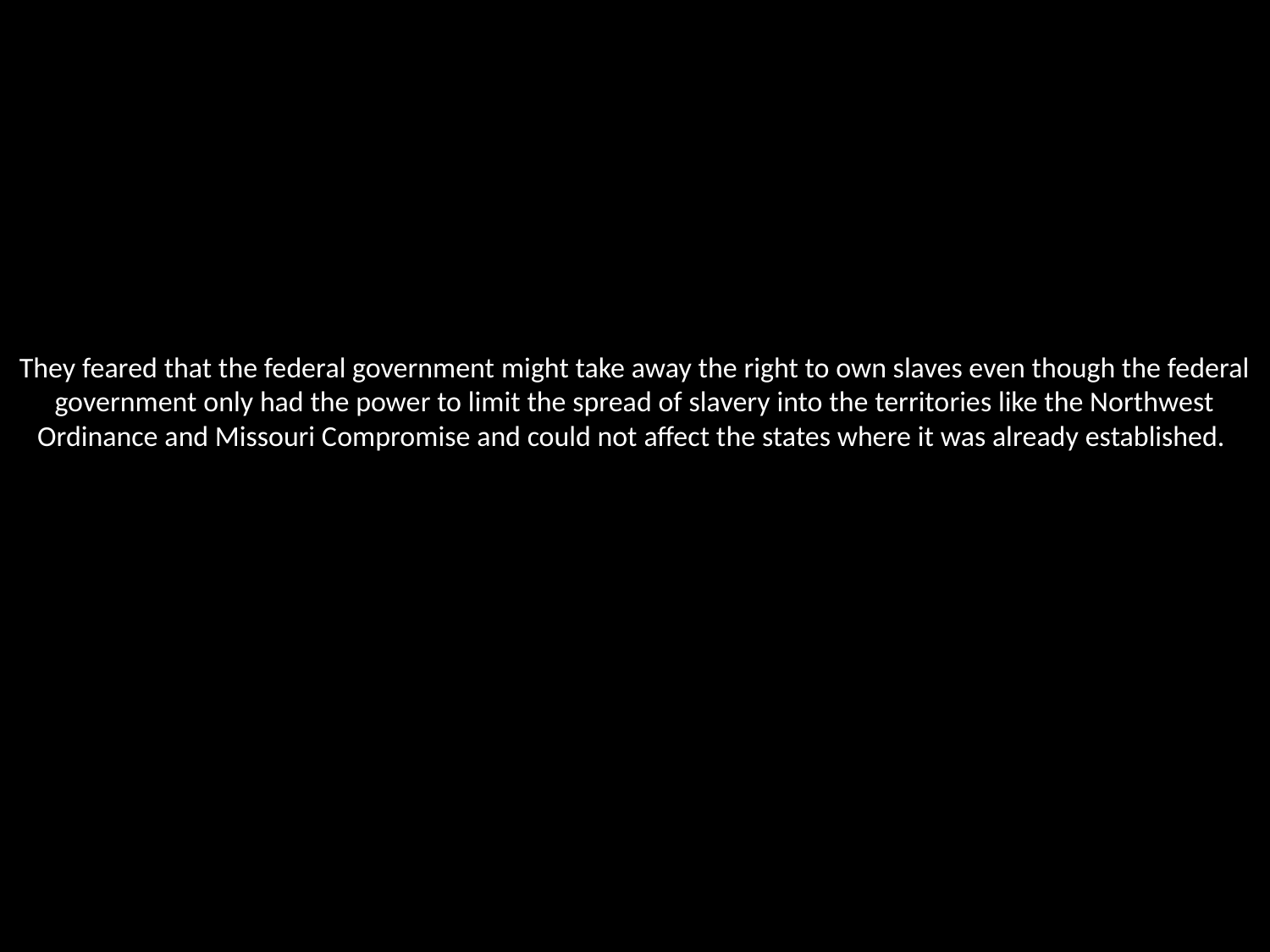

# They feared that the federal government might take away the right to own slaves even though the federal government only had the power to limit the spread of slavery into the territories like the Northwest Ordinance and Missouri Compromise and could not affect the states where it was already established.